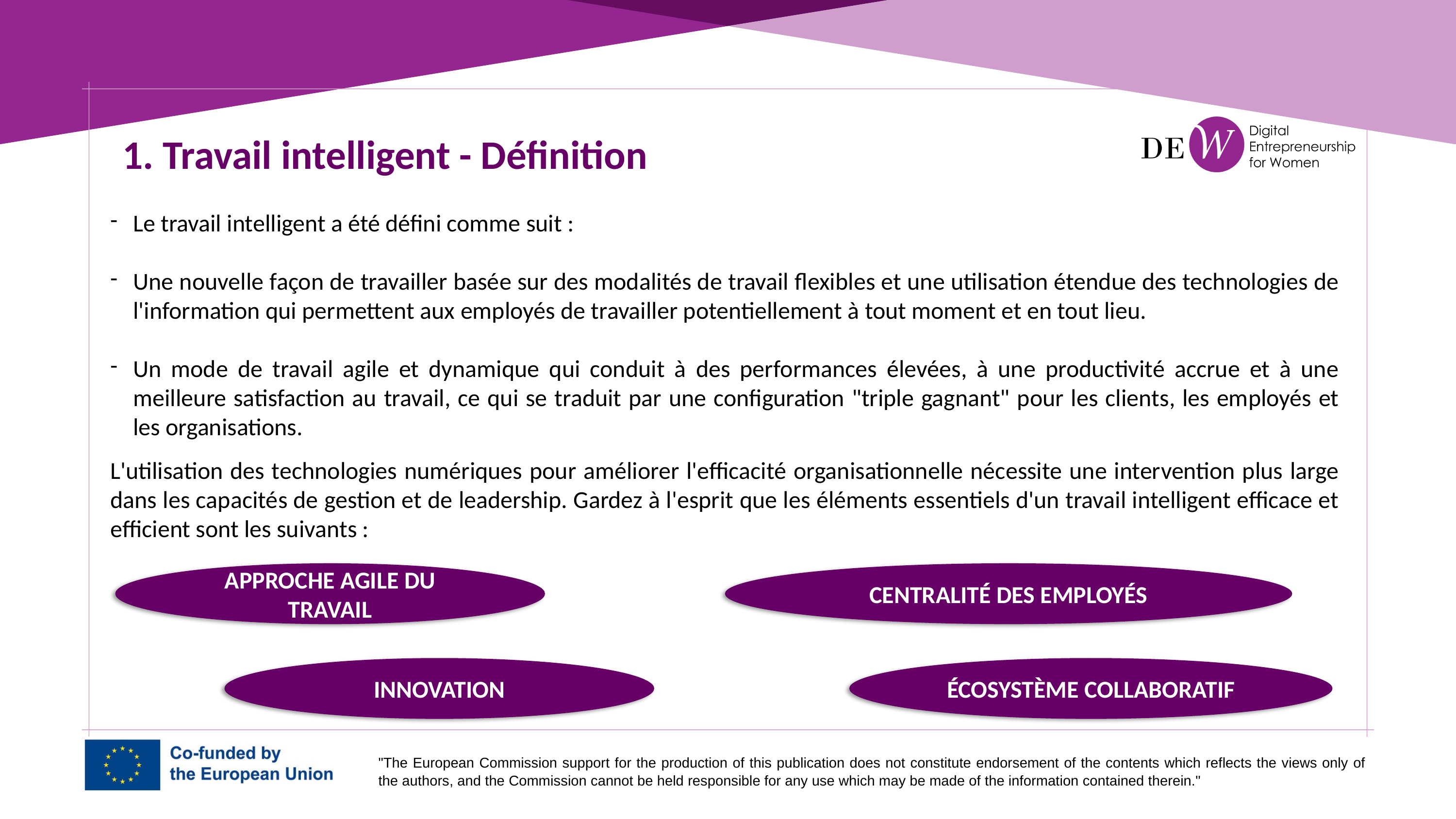

1. Travail intelligent - Définition

Le travail intelligent a été défini comme suit :

Une nouvelle façon de travailler basée sur des modalités de travail flexibles et une utilisation étendue des technologies de l'information qui permettent aux employés de travailler potentiellement à tout moment et en tout lieu.

Un mode de travail agile et dynamique qui conduit à des performances élevées, à une productivité accrue et à une meilleure satisfaction au travail, ce qui se traduit par une configuration "triple gagnant" pour les clients, les employés et les organisations.

L'utilisation des technologies numériques pour améliorer l'efficacité organisationnelle nécessite une intervention plus large dans les capacités de gestion et de leadership. Gardez à l'esprit que les éléments essentiels d'un travail intelligent efficace et efficient sont les suivants :
APPROCHE AGILE DU TRAVAIL
CENTRALITÉ DES EMPLOYÉS
INNOVATION
ÉCOSYSTÈME COLLABORATIF